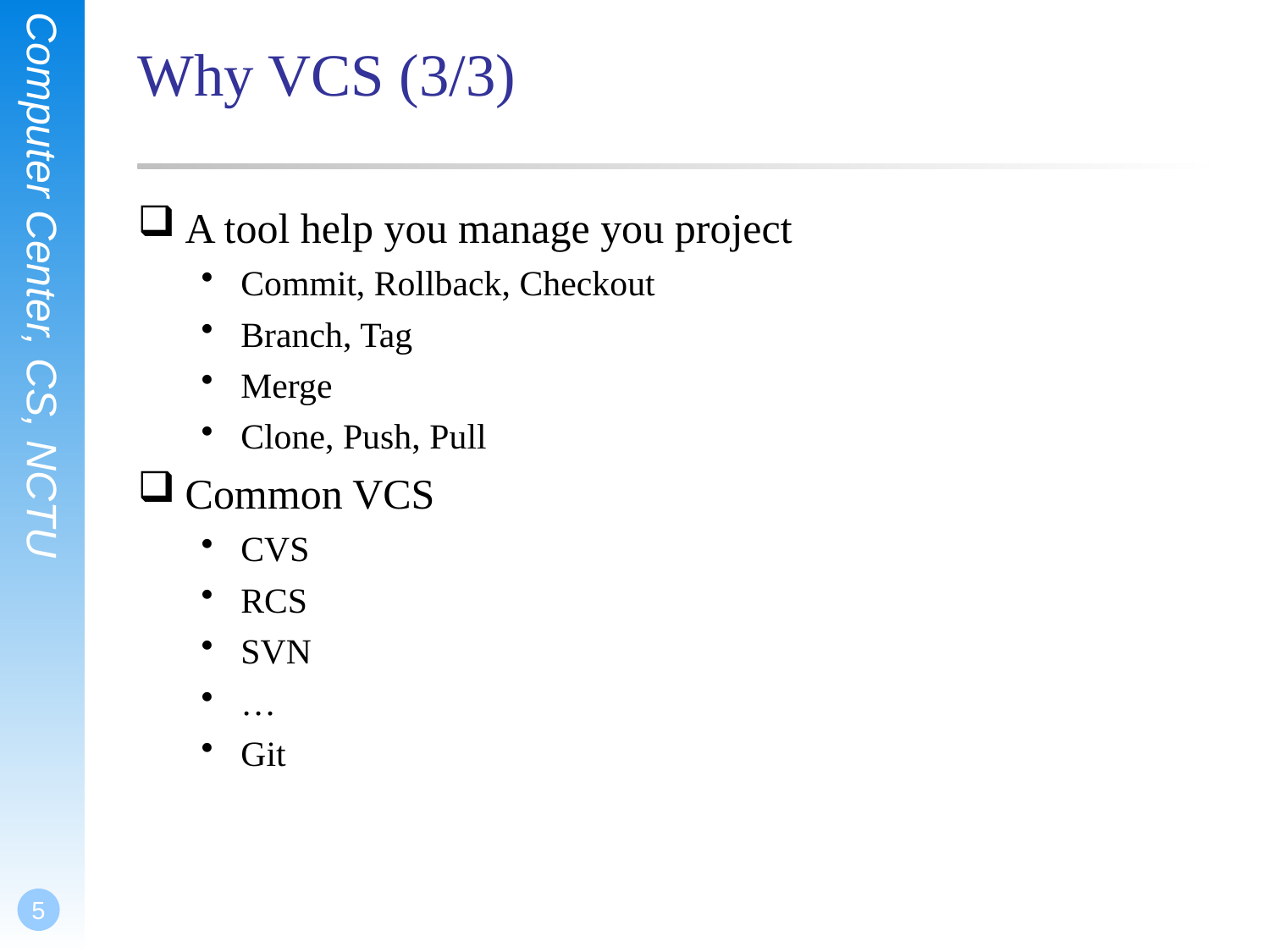

# Why VCS (3/3)
A tool help you manage you project
Commit, Rollback, Checkout
Branch, Tag
Merge
Clone, Push, Pull
Common VCS
CVS
RCS
SVN
…
Git